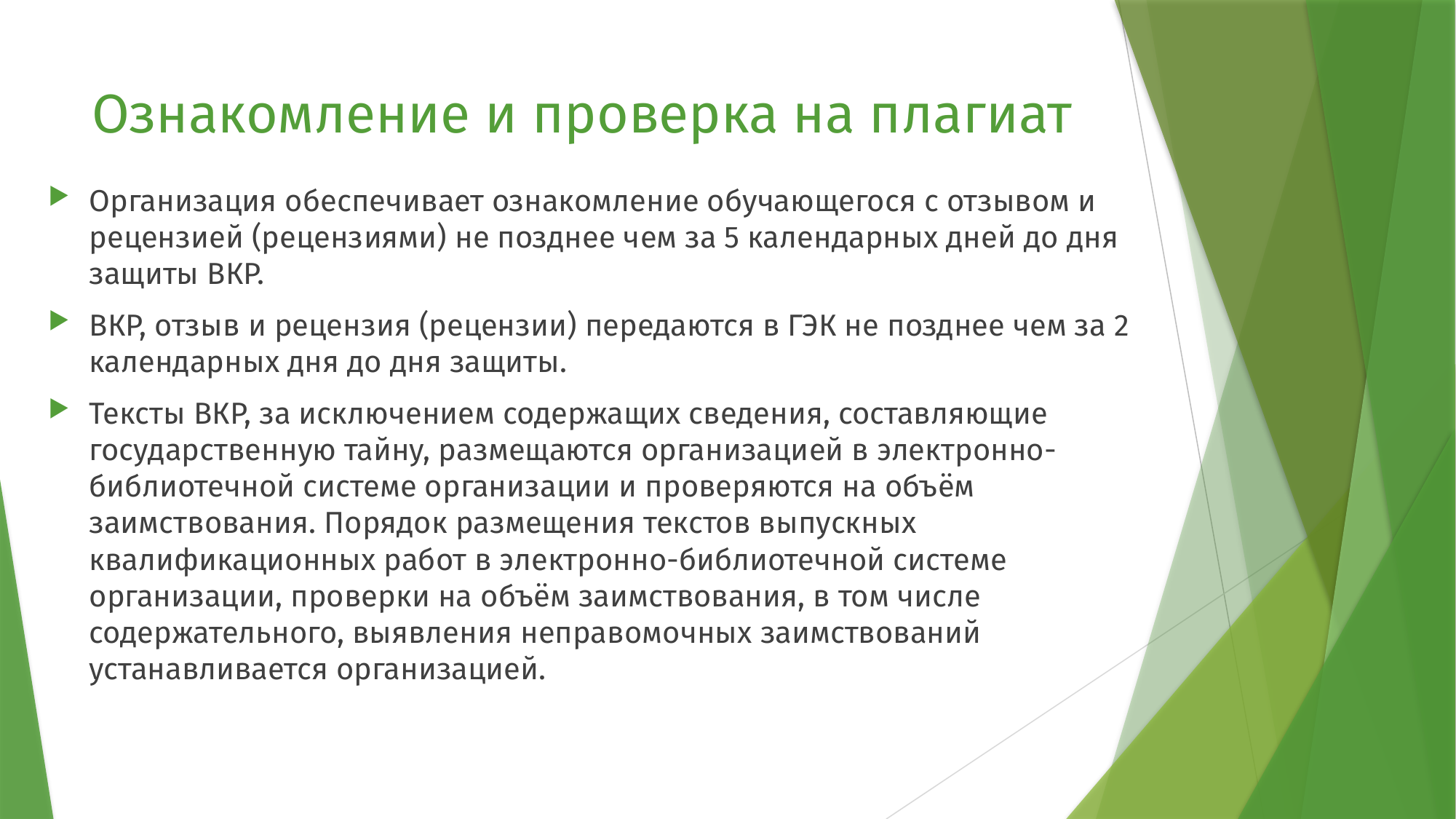

# Ознакомление и проверка на плагиат
Организация обеспечивает ознакомление обучающегося с отзывом и рецензией (рецензиями) не позднее чем за 5 календарных дней до дня защиты ВКР.
ВКР, отзыв и рецензия (рецензии) передаются в ГЭК не позднее чем за 2 календарных дня до дня защиты.
Тексты ВКР, за исключением содержащих сведения, составляющие государственную тайну, размещаются организацией в электронно-библиотечной системе организации и проверяются на объём заимствования. Порядок размещения текстов выпускных квалификационных работ в электронно-библиотечной системе организации, проверки на объём заимствования, в том числе содержательного, выявления неправомочных заимствований устанавливается организацией.